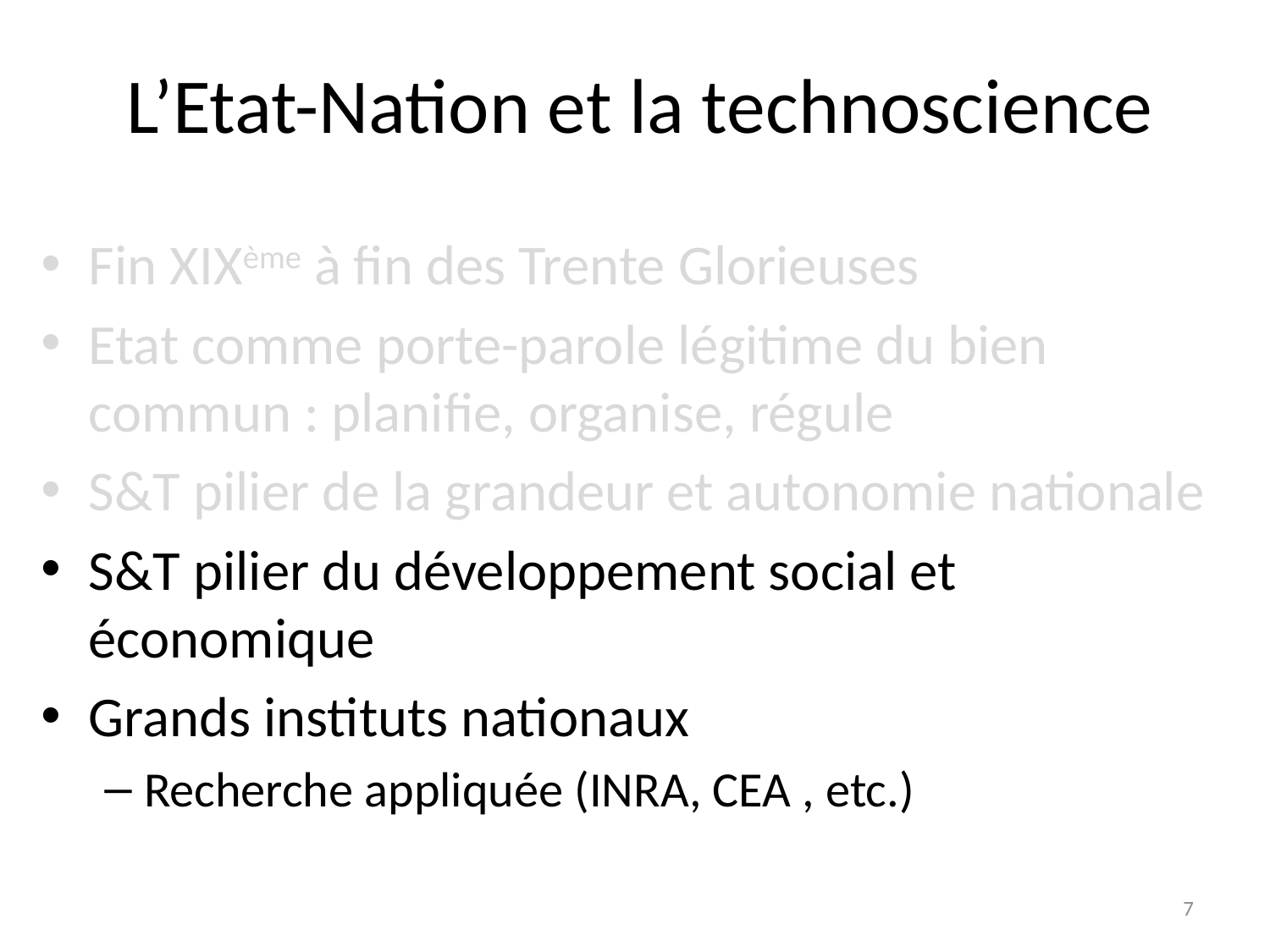

# L’Etat-Nation et la technoscience
Fin XIXème à fin des Trente Glorieuses
Etat comme porte-parole légitime du bien commun : planifie, organise, régule
S&T pilier de la grandeur et autonomie nationale
S&T pilier du développement social et économique
Grands instituts nationaux
Recherche appliquée (INRA, CEA , etc.)

7